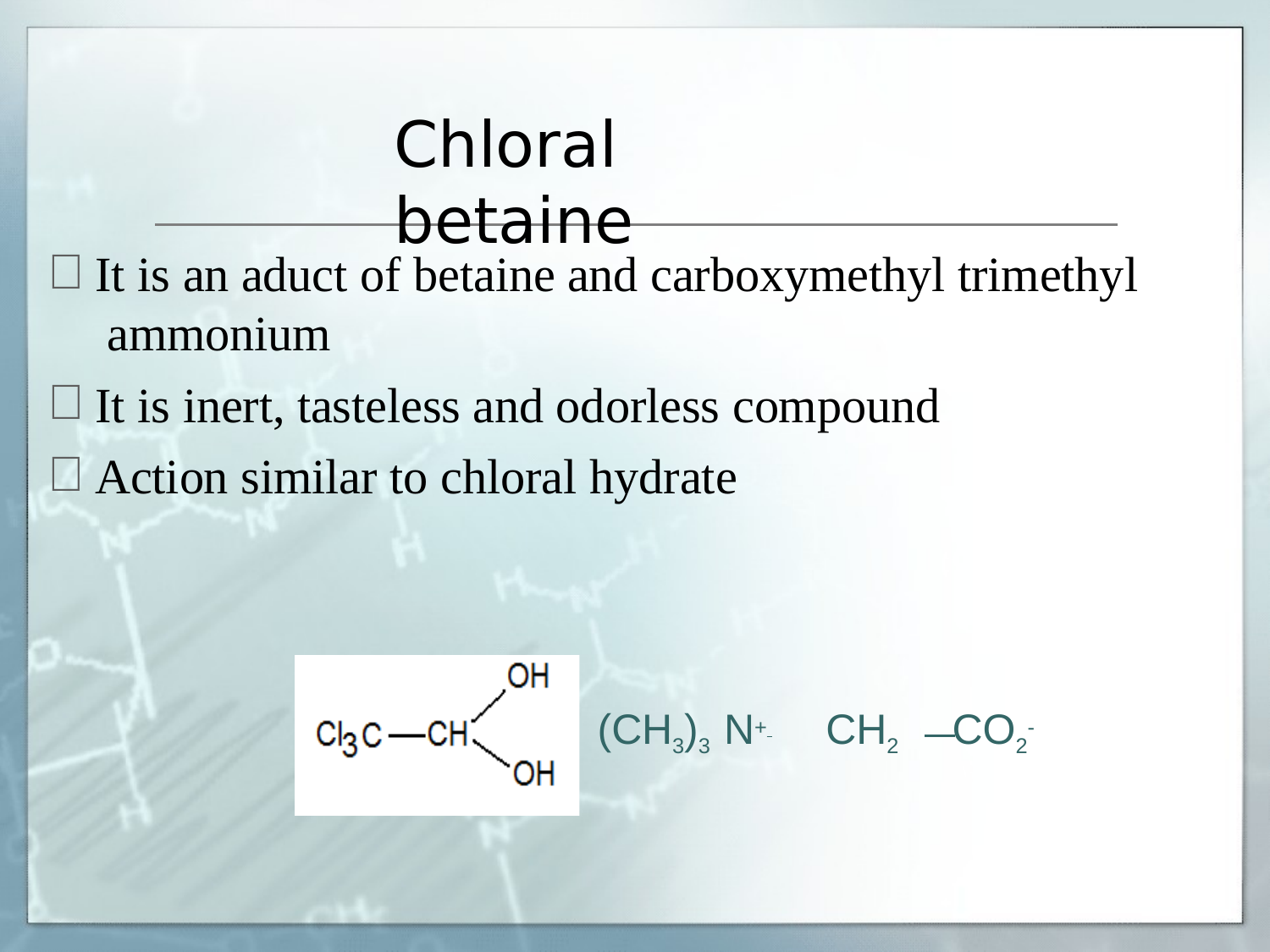

# Chloral betaine

It is an aduct of betaine and carboxymethyl trimethyl  ammonium
It is inert, tasteless and odorless compound
Action similar to chloral hydrate

(CH3)3 N+ 	CH2
CO2-